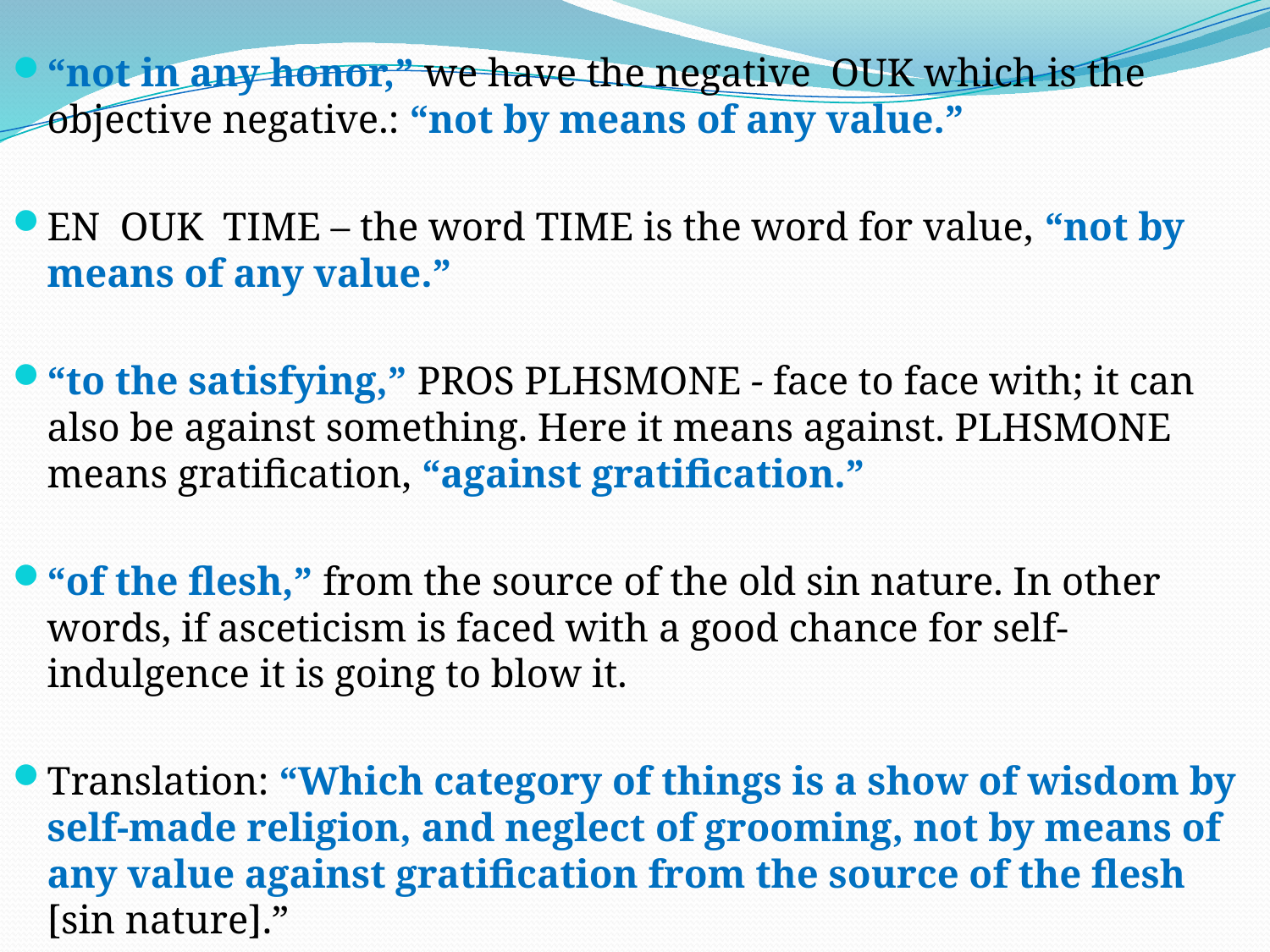

“not in any honor,” we have the negative  OUK which is the objective negative.: “not by means of any value.”

EN  OUK  TIME – the word TIME is the word for value, “not by means of any value.”

“to the satisfying,” PROS PLHSMONE - face to face with; it can also be against something. Here it means against. PLHSMONE means gratification, “against gratification.”

“of the flesh,” from the source of the old sin nature. In other words, if asceticism is faced with a good chance for self-indulgence it is going to blow it.

Translation: “Which category of things is a show of wisdom by self-made religion, and neglect of grooming, not by means of any value against gratification from the source of the flesh [sin nature].”